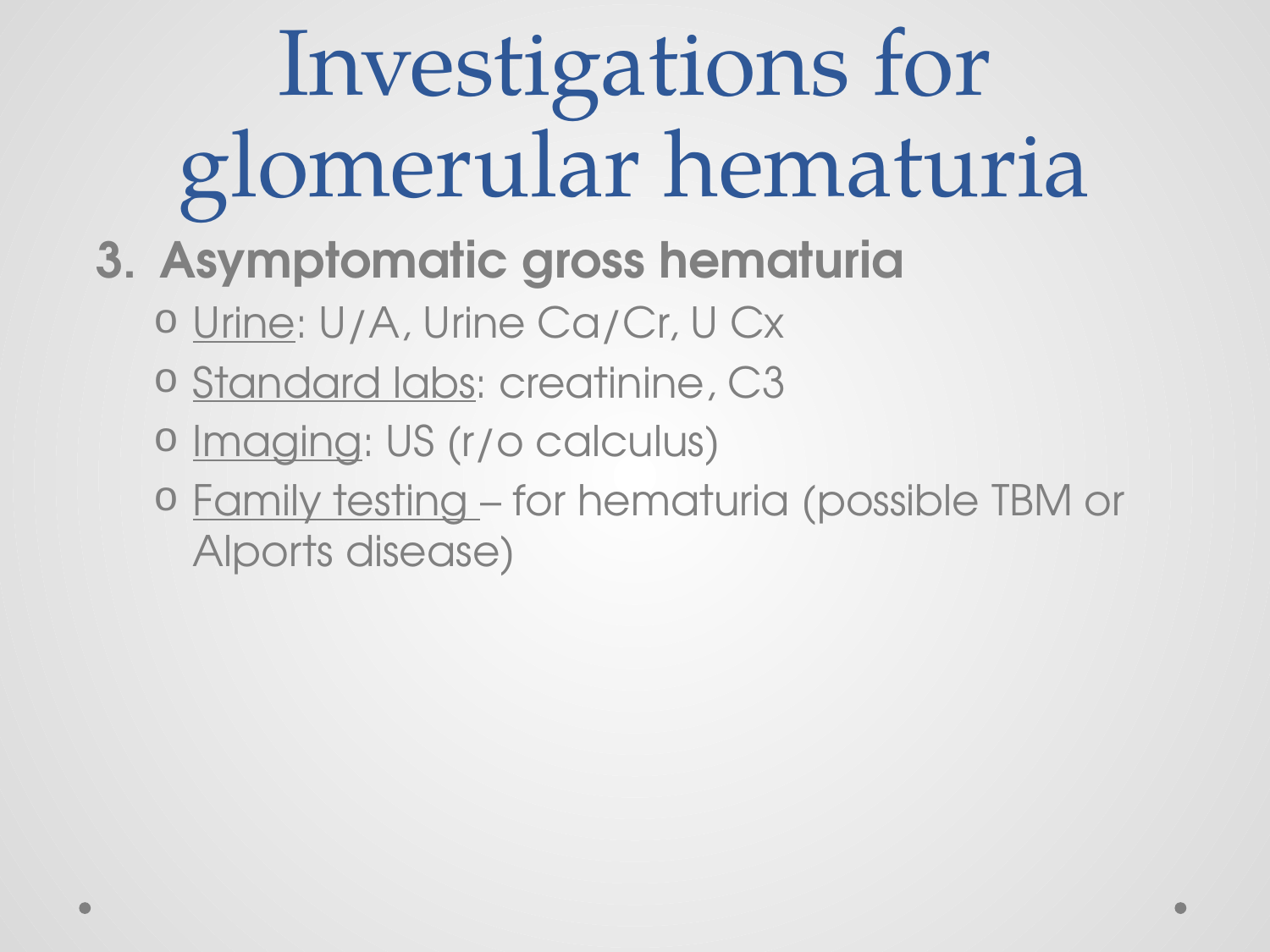

# Investigations for glomerular hematuria
Asymptomatic gross hematuria
Urine: U/A, Urine Ca/Cr, U Cx
Standard labs: creatinine, C3
Imaging: US (r/o calculus)
Family testing – for hematuria (possible TBM or Alports disease)